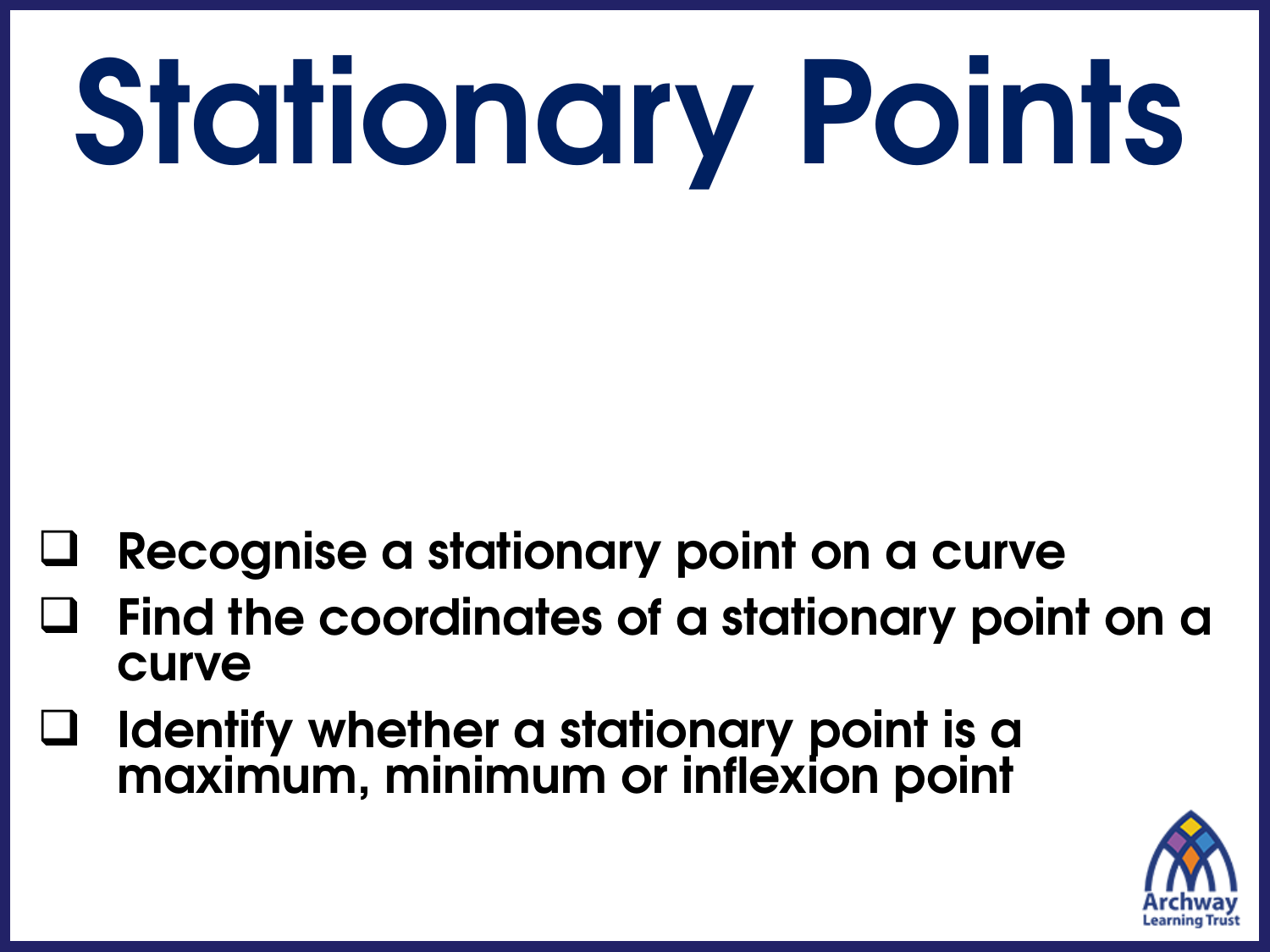

# Stationary Points
| Recognise a stationary point on a curve Find the coordinates of a stationary point on a curve Identify whether a stationary point is a maximum, minimum or inflexion point |
| --- |